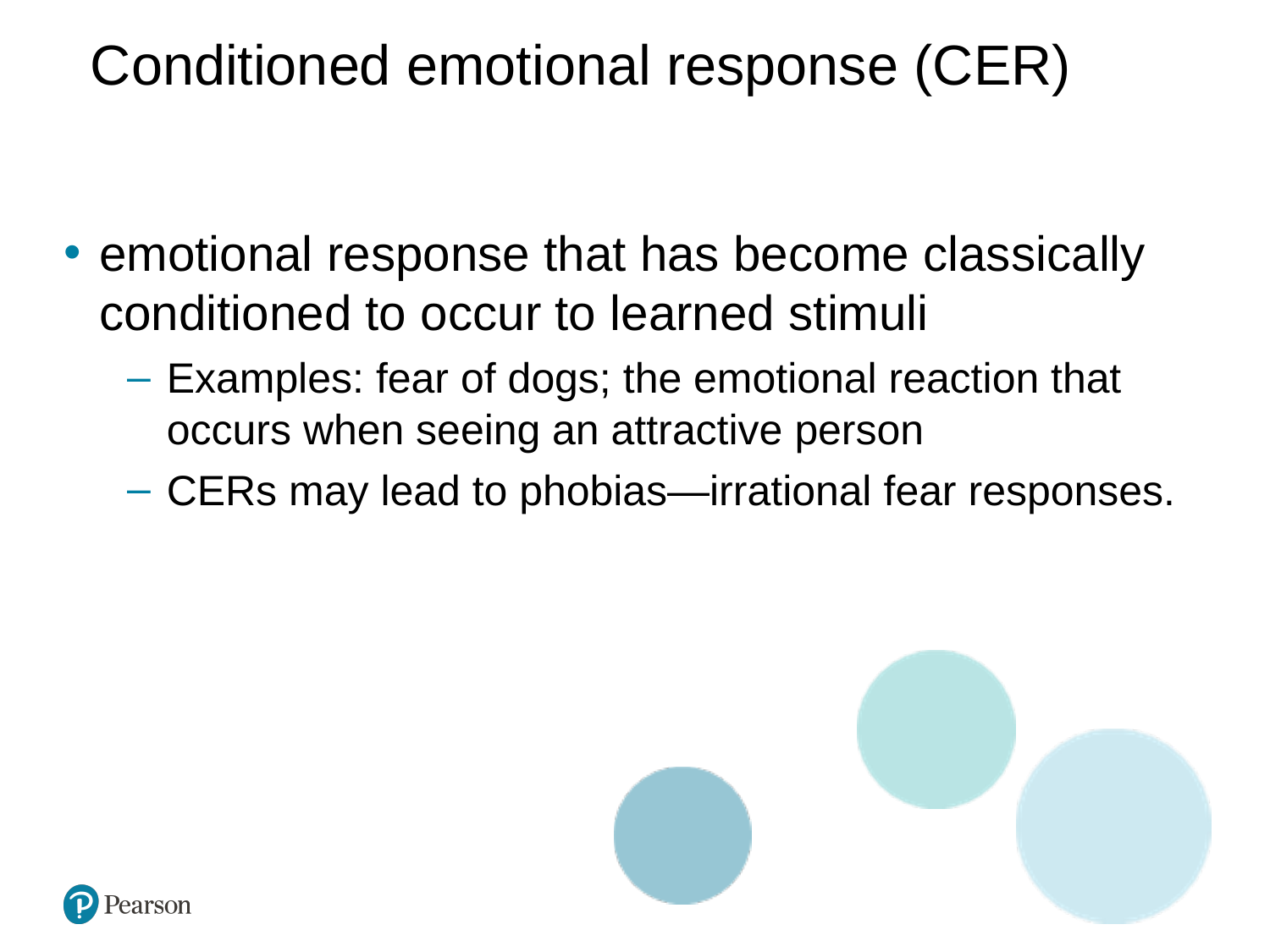

# Conditioned emotional response (CER)
emotional response that has become classically conditioned to occur to learned stimuli
Examples: fear of dogs; the emotional reaction that occurs when seeing an attractive person
CERs may lead to phobias—irrational fear responses.